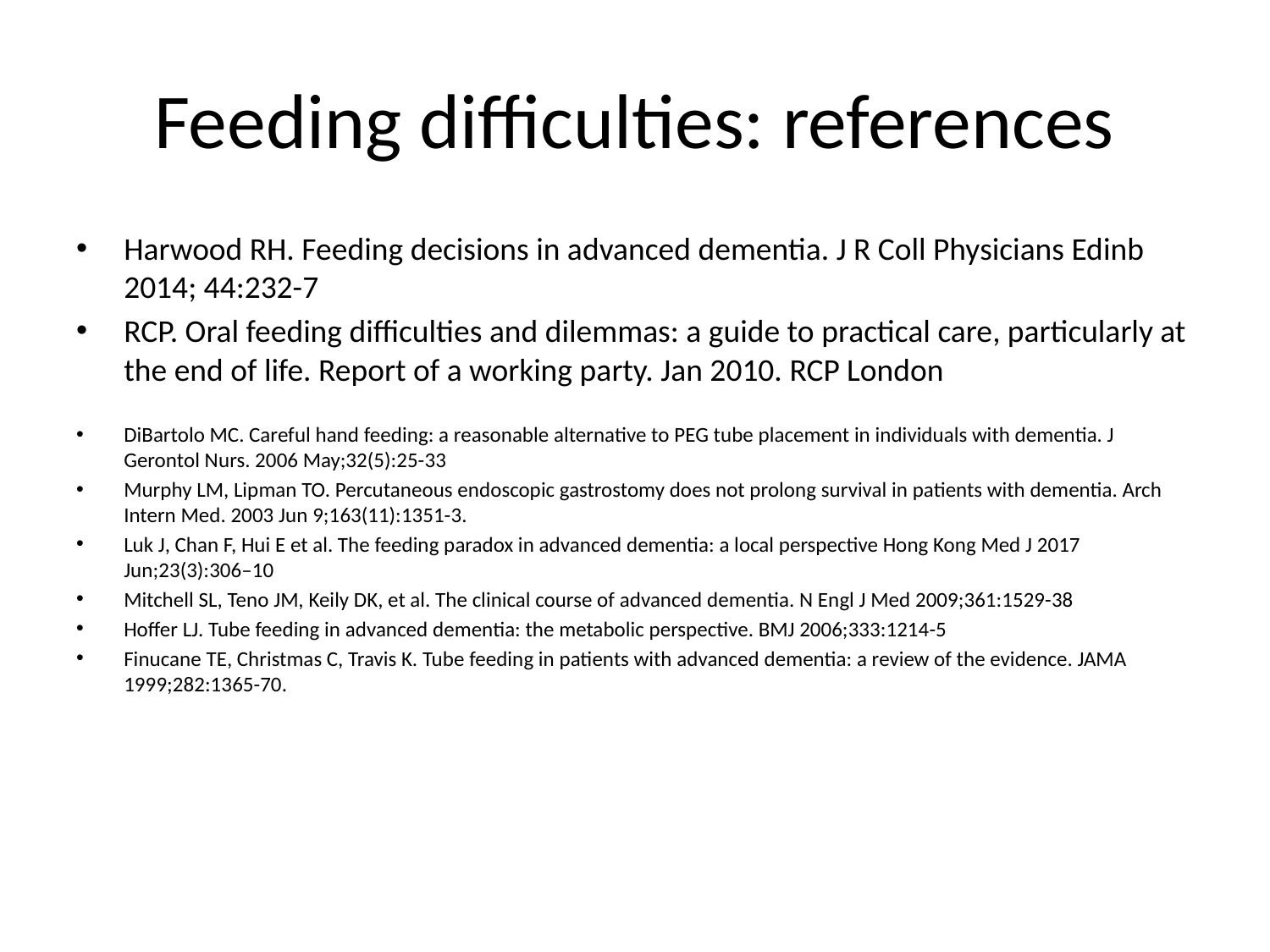

# Feeding difficulties: references
Harwood RH. Feeding decisions in advanced dementia. J R Coll Physicians Edinb 2014; 44:232-7
RCP. Oral feeding difficulties and dilemmas: a guide to practical care, particularly at the end of life. Report of a working party. Jan 2010. RCP London

DiBartolo MC. Careful hand feeding: a reasonable alternative to PEG tube placement in individuals with dementia. J Gerontol Nurs. 2006 May;32(5):25-33
Murphy LM, Lipman TO. Percutaneous endoscopic gastrostomy does not prolong survival in patients with dementia. Arch Intern Med. 2003 Jun 9;163(11):1351-3.
Luk J, Chan F, Hui E et al. The feeding paradox in advanced dementia: a local perspective Hong Kong Med J 2017 Jun;23(3):306–10
Mitchell SL, Teno JM, Keily DK, et al. The clinical course of advanced dementia. N Engl J Med 2009;361:1529-38
Hoffer LJ. Tube feeding in advanced dementia: the metabolic perspective. BMJ 2006;333:1214-5
Finucane TE, Christmas C, Travis K. Tube feeding in patients with advanced dementia: a review of the evidence. JAMA 1999;282:1365-70.